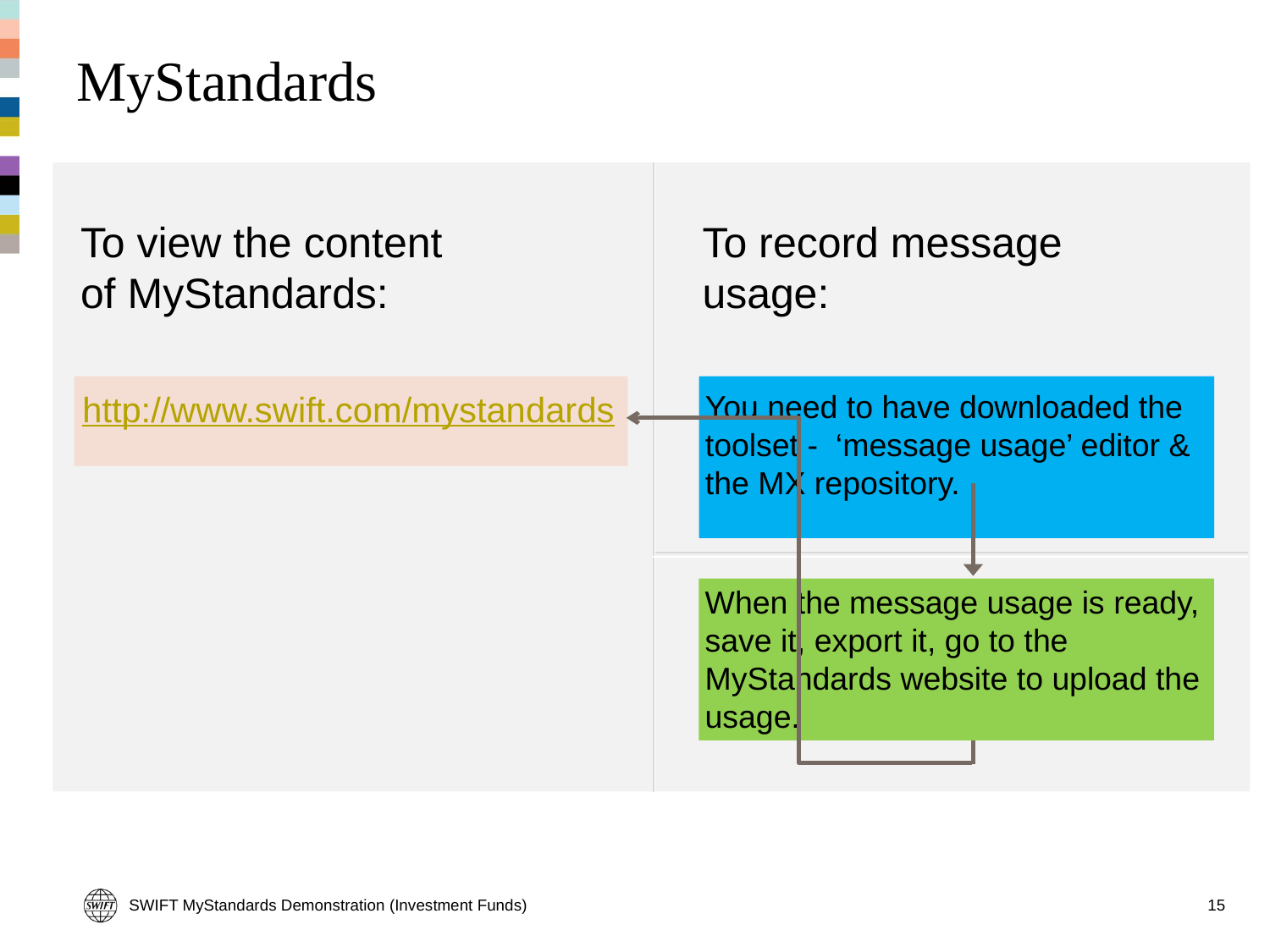

MyStandards

To view the content of MyStandards:
To record message usage:

http://www.swift.com/mystandards
You need to have downloaded the toolset -  ‘message usage’ editor & the MX repository.
When the message usage is ready, save it, export it, go to the MyStandards website to upload the usage.

SWIFT MyStandards Demonstration (Investment Funds)
15